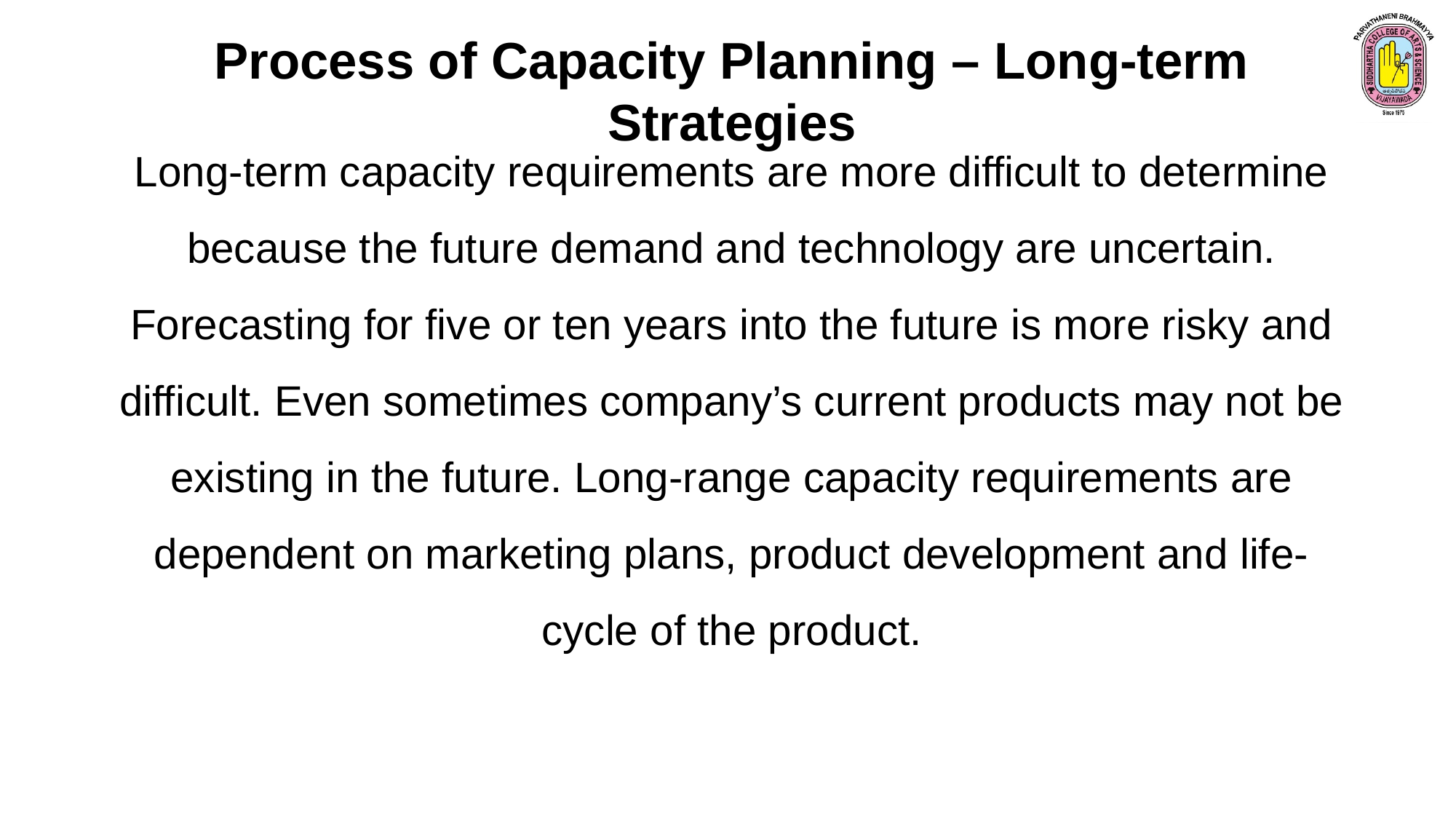

Process of Capacity Planning – Long-term Strategies
Long-term capacity requirements are more difficult to determine because the future demand and technology are uncertain. Forecasting for five or ten years into the future is more risky and difficult. Even sometimes company’s current products may not be existing in the future. Long-range capacity requirements are dependent on marketing plans, product development and life-cycle of the product.